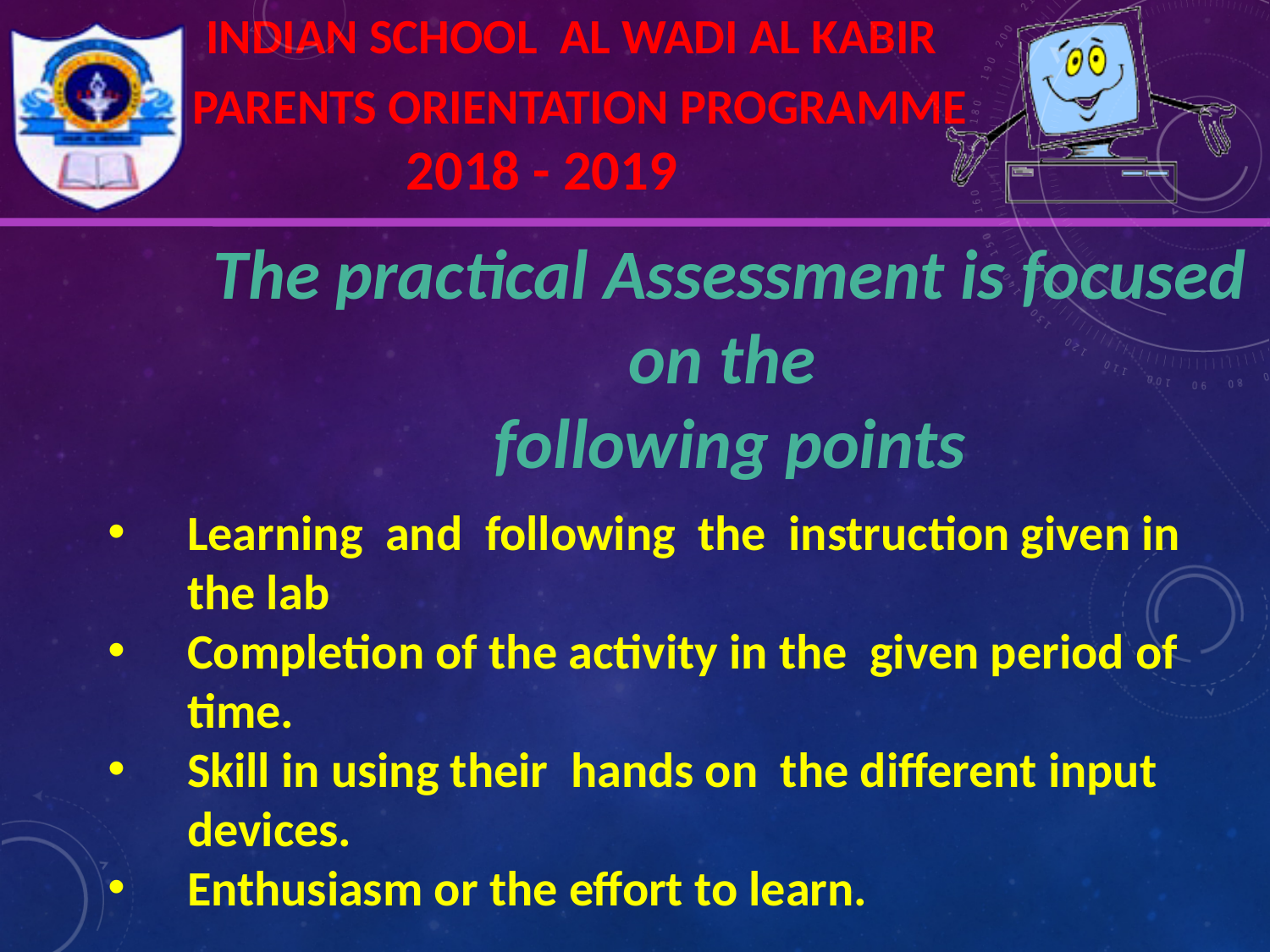

The practical Assessment is focused on the
following points
Learning  and  following  the  instruction given in the lab
Completion of the activity in the  given period of time.
Skill in using their  hands on  the different input devices.
Enthusiasm or the effort to learn.